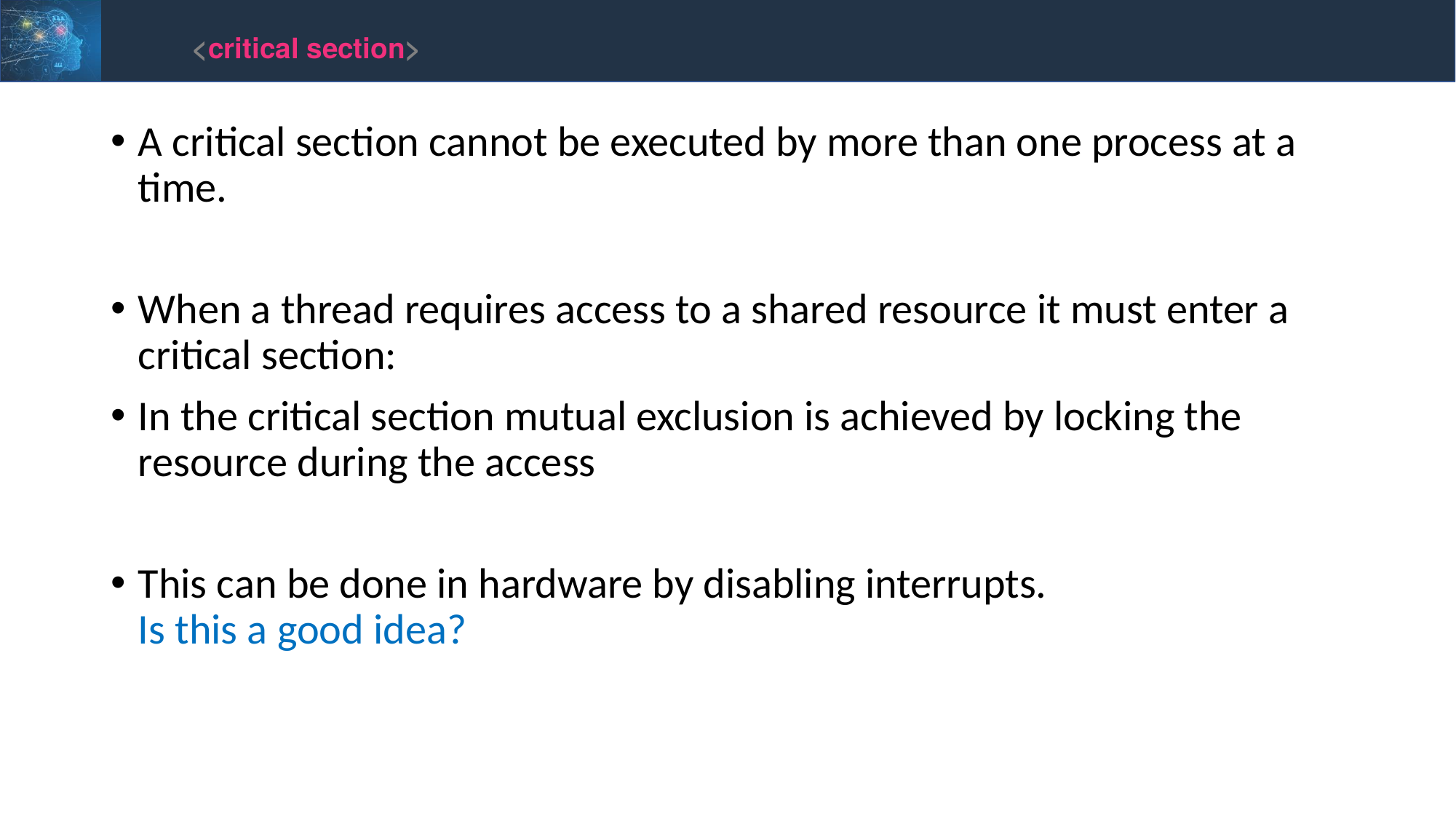

<critical section>
A critical section cannot be executed by more than one process at a time.

When a thread requires access to a shared resource it must enter a critical section:
In the critical section mutual exclusion is achieved by locking the resource during the access

This can be done in hardware by disabling interrupts.
Is this a good idea?